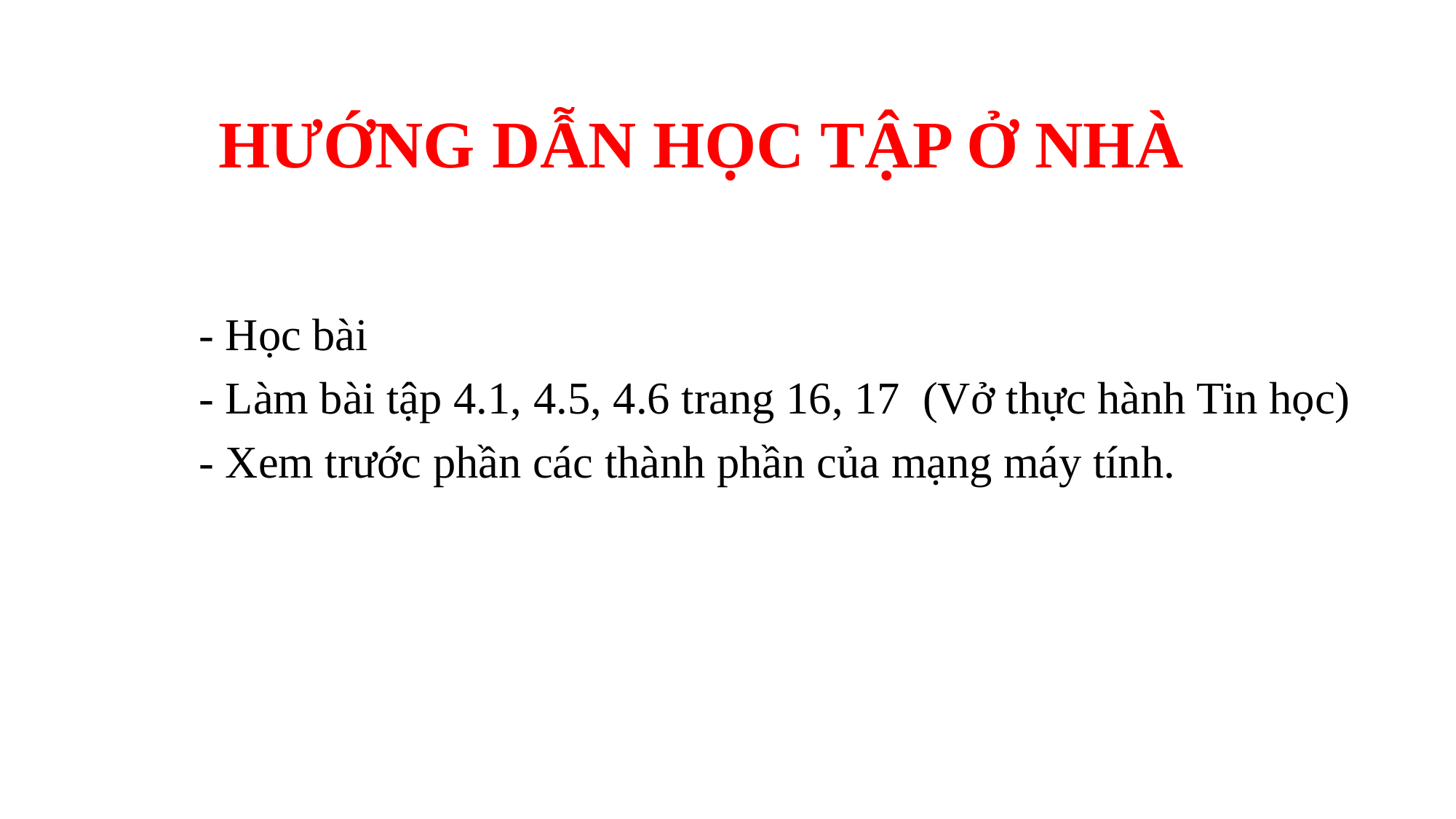

# HƯỚNG DẪN HỌC TẬP Ở NHÀ
- Học bài
- Làm bài tập 4.1, 4.5, 4.6 trang 16, 17  (Vở thực hành Tin học)
- Xem trước phần các thành phần của mạng máy tính.